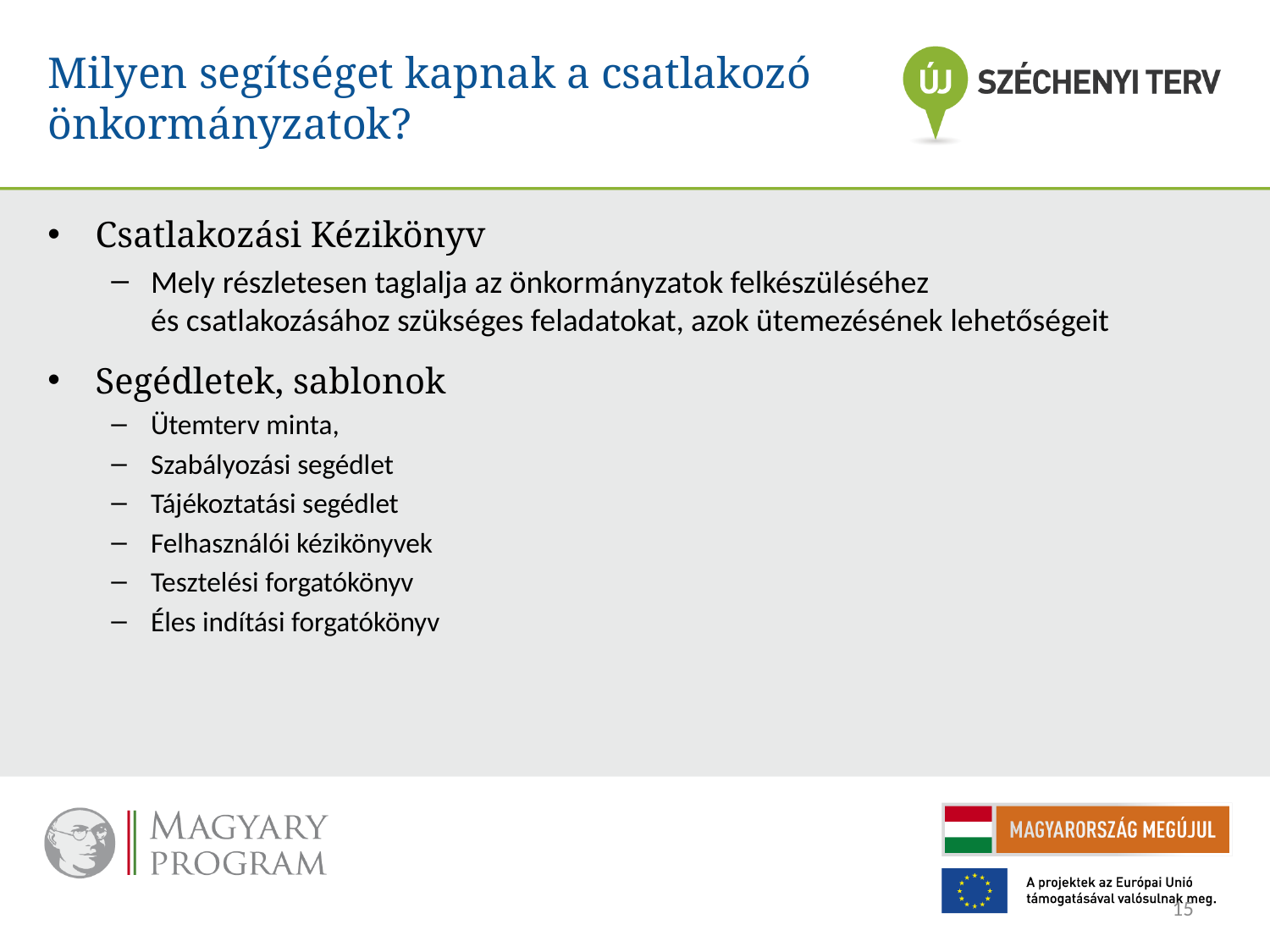

Milyen segítséget kapnak a csatlakozó önkormányzatok?
Csatlakozási Kézikönyv
Mely részletesen taglalja az önkormányzatok felkészüléséhez
és csatlakozásához szükséges feladatokat, azok ütemezésének lehetőségeit
Segédletek, sablonok
Ütemterv minta,
Szabályozási segédlet
Tájékoztatási segédlet
Felhasználói kézikönyvek
Tesztelési forgatókönyv
Éles indítási forgatókönyv

15